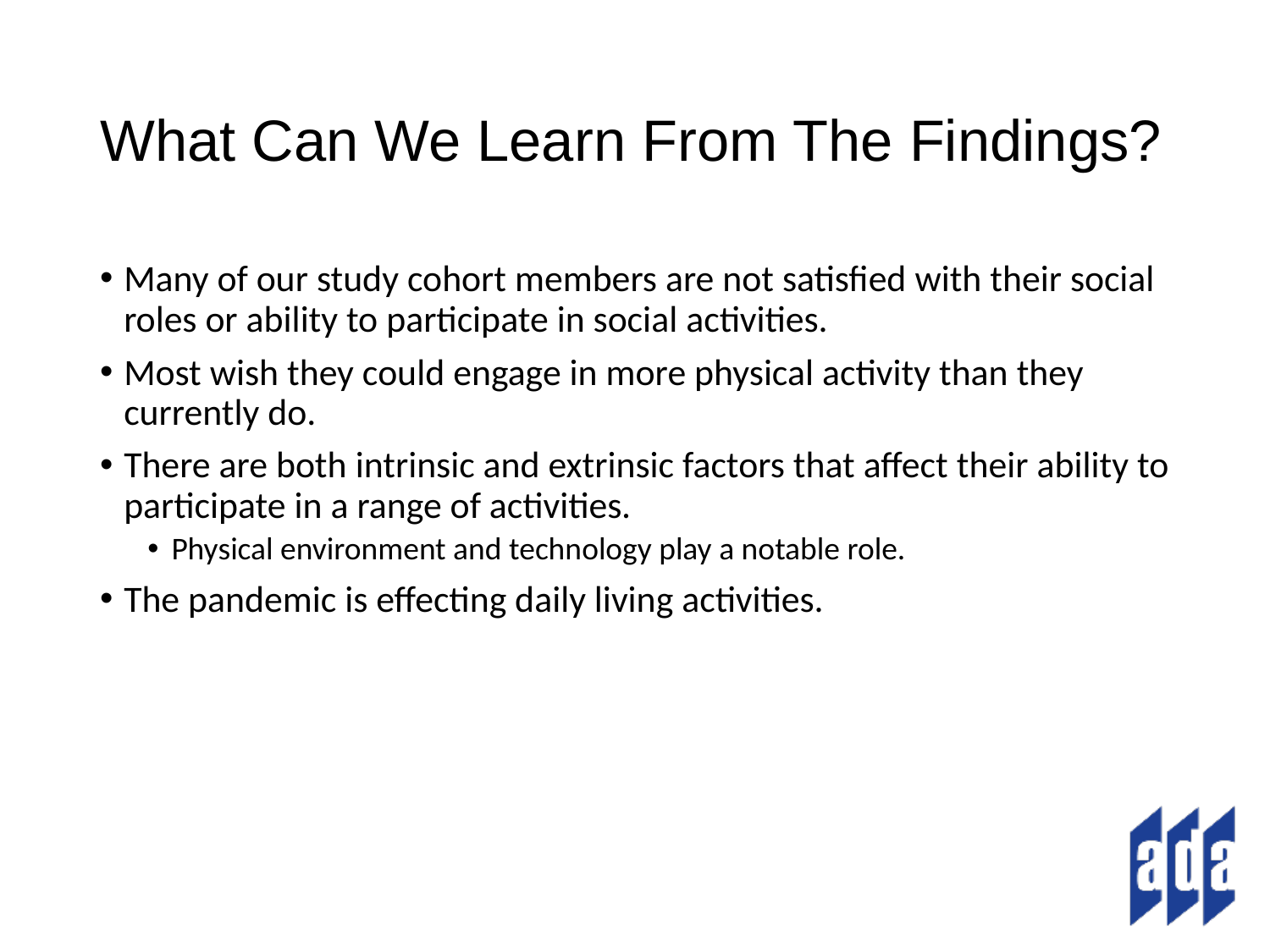

# What Can We Learn From The Findings?
Many of our study cohort members are not satisfied with their social roles or ability to participate in social activities.
Most wish they could engage in more physical activity than they currently do.
There are both intrinsic and extrinsic factors that affect their ability to participate in a range of activities.
Physical environment and technology play a notable role.
The pandemic is effecting daily living activities.